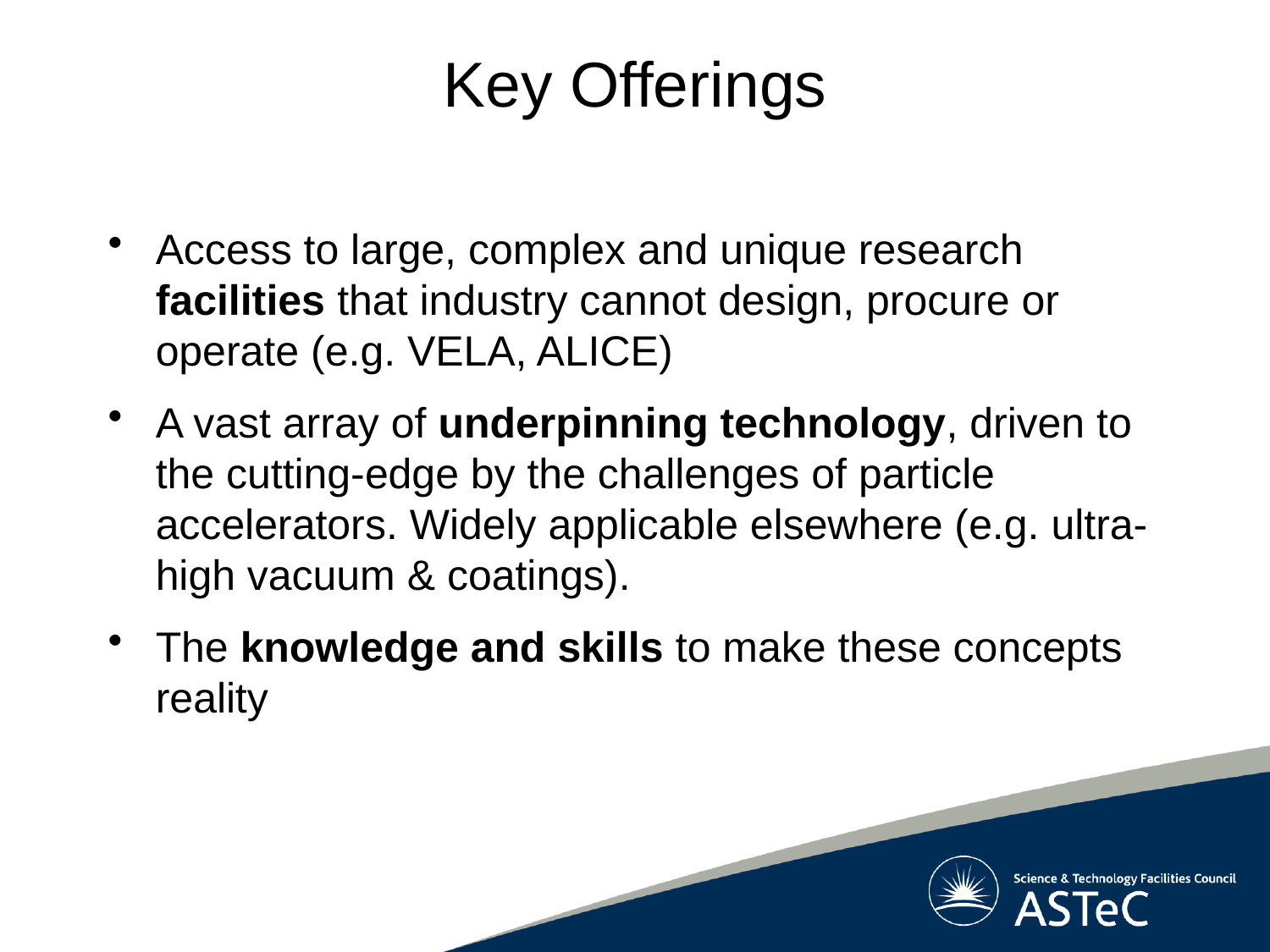

# Key Offerings
Access to large, complex and unique research facilities that industry cannot design, procure or operate (e.g. VELA, ALICE)
A vast array of underpinning technology, driven to the cutting-edge by the challenges of particle accelerators. Widely applicable elsewhere (e.g. ultra-high vacuum & coatings).
The knowledge and skills to make these concepts reality